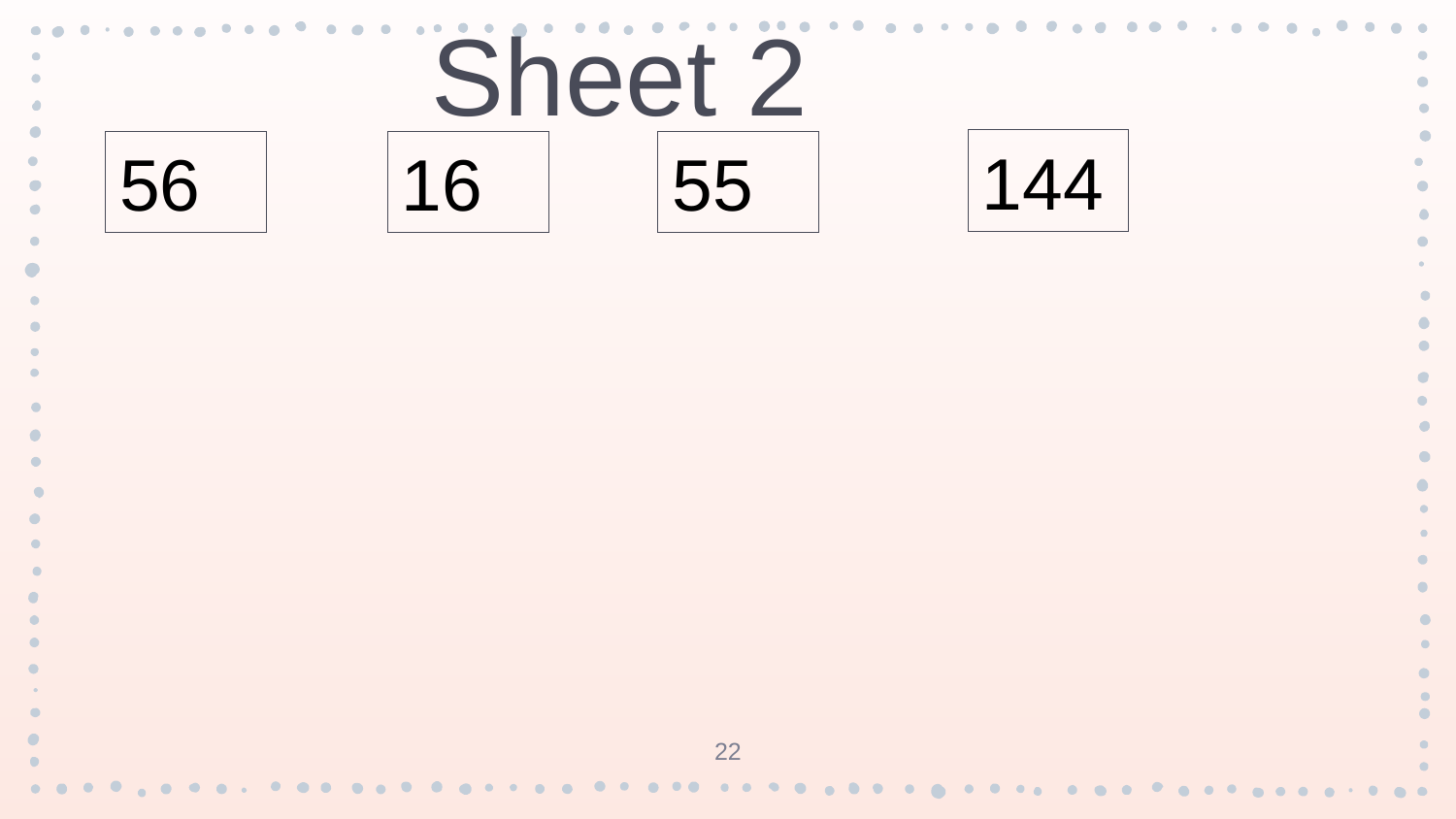

Sheet 2
144
55
16
56
22